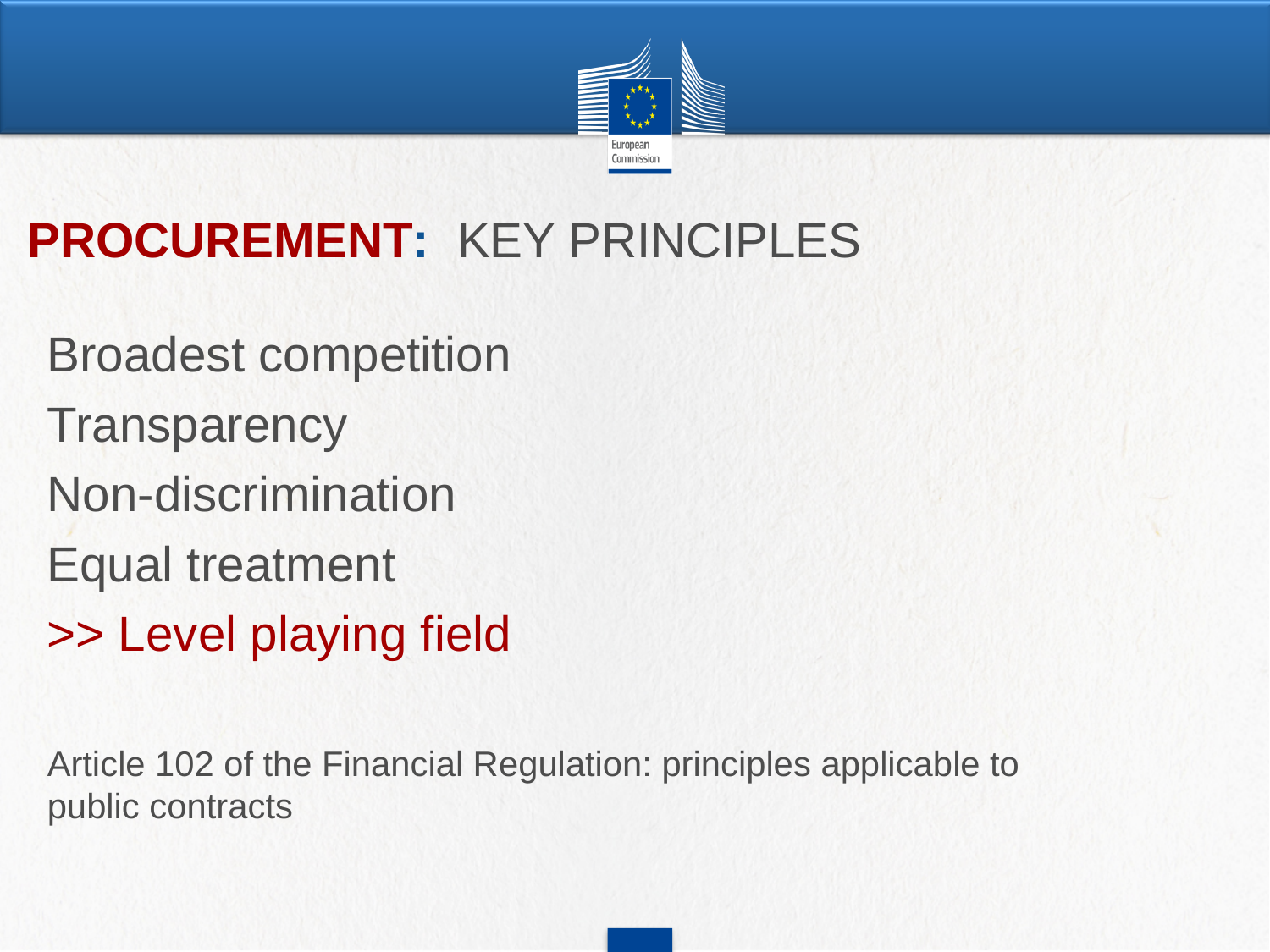

# PROCUREMENT:  KEY PRINCIPLES
Broadest competition
Transparency
Non-discrimination
Equal treatment
>> Level playing field

Article 102 of the Financial Regulation: principles applicable to public contracts